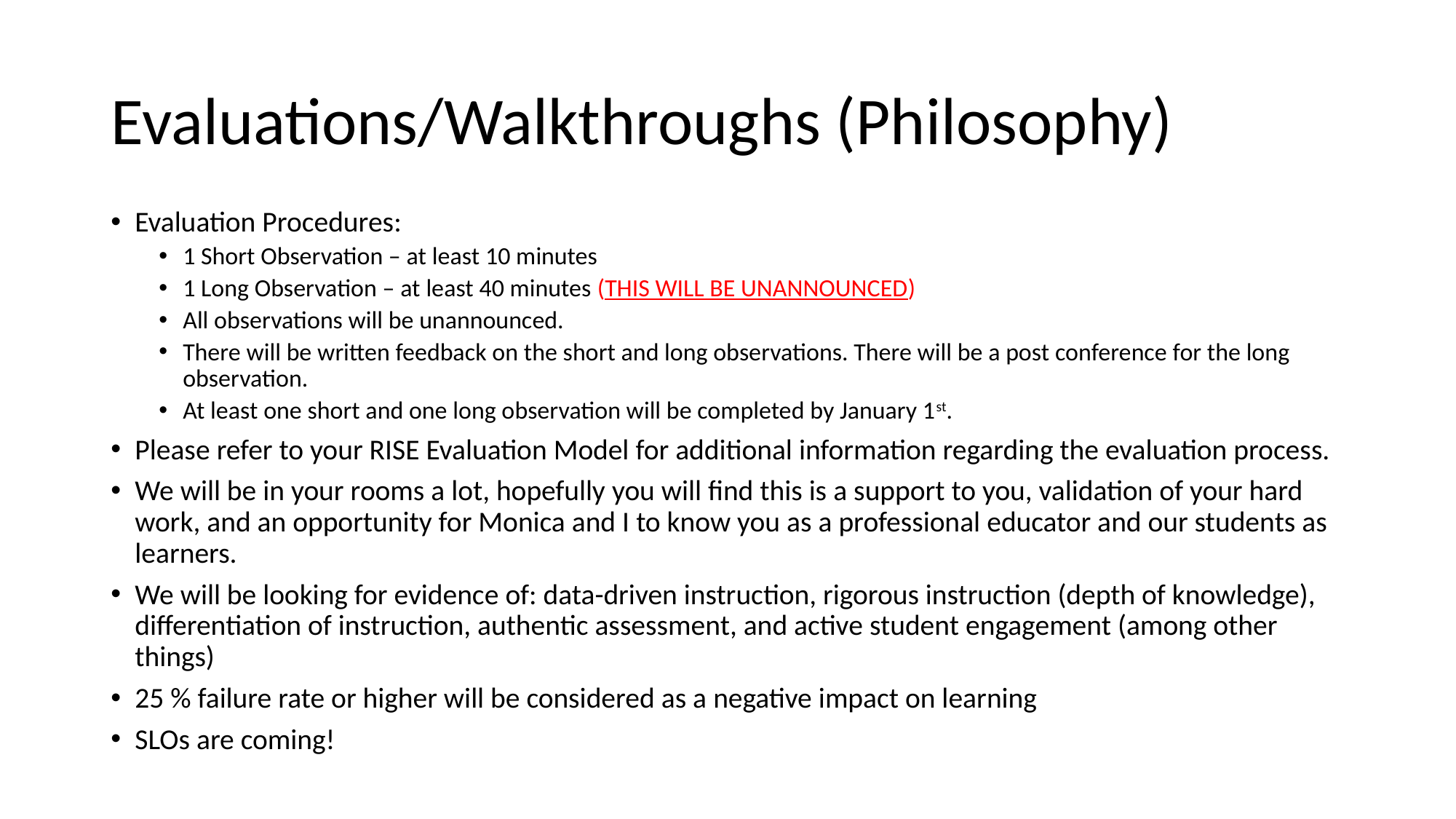

# Evaluations/Walkthroughs (Philosophy)
Evaluation Procedures:
1 Short Observation – at least 10 minutes
1 Long Observation – at least 40 minutes (THIS WILL BE UNANNOUNCED)
All observations will be unannounced.
There will be written feedback on the short and long observations. There will be a post conference for the long observation.
At least one short and one long observation will be completed by January 1st.
Please refer to your RISE Evaluation Model for additional information regarding the evaluation process.
We will be in your rooms a lot, hopefully you will find this is a support to you, validation of your hard work, and an opportunity for Monica and I to know you as a professional educator and our students as learners.
We will be looking for evidence of: data-driven instruction, rigorous instruction (depth of knowledge), differentiation of instruction, authentic assessment, and active student engagement (among other things)
25 % failure rate or higher will be considered as a negative impact on learning
SLOs are coming!